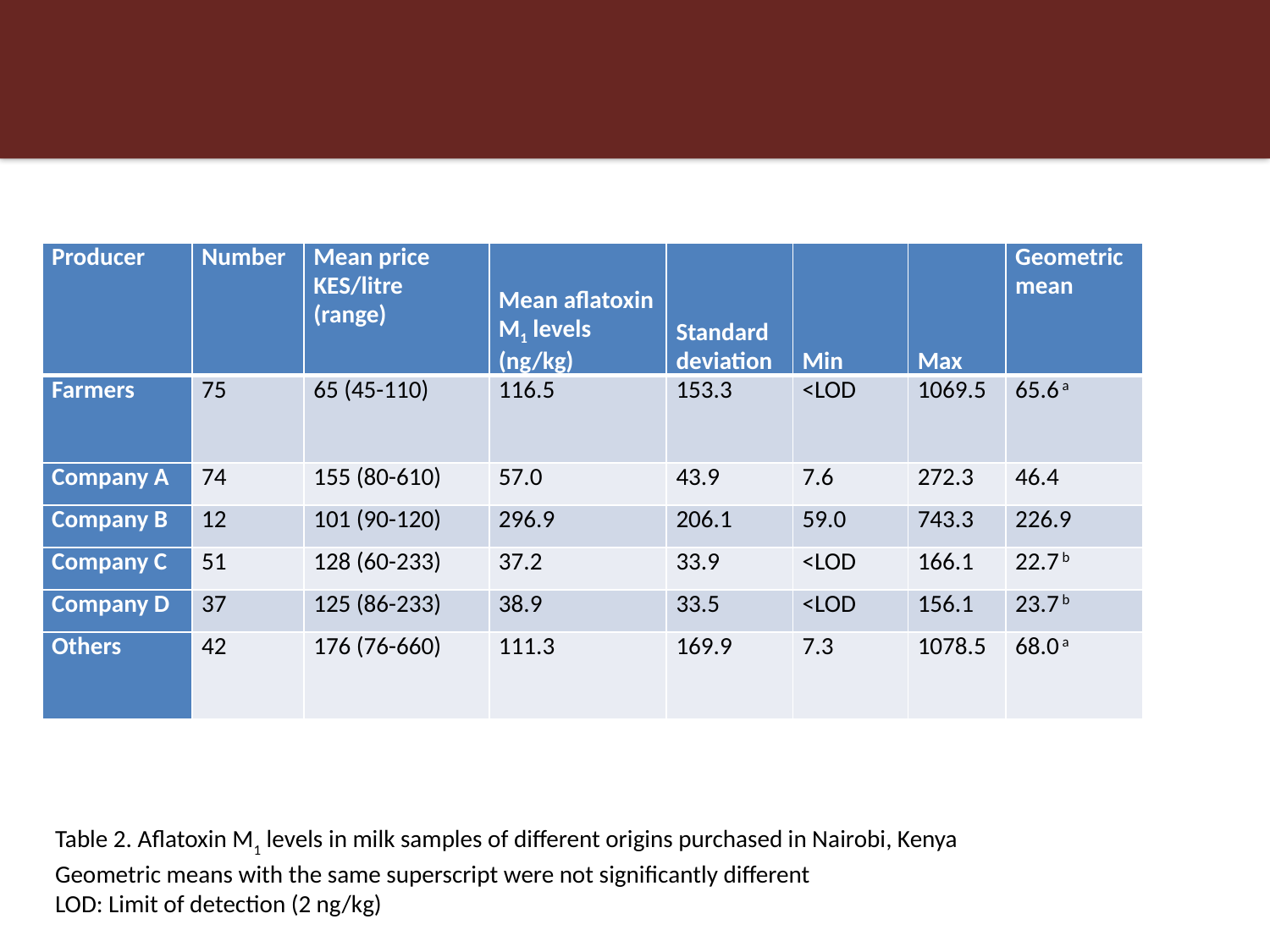

#
| Producer | Number | Mean price KES/litre (range) | Mean aflatoxin M1 levels (ng/kg) | Standard deviation | Min | Max | Geometric mean |
| --- | --- | --- | --- | --- | --- | --- | --- |
| Farmers | 75 | 65 (45-110) | 116.5 | 153.3 | <LOD | 1069.5 | 65.6 a |
| Company A | 74 | 155 (80-610) | 57.0 | 43.9 | 7.6 | 272.3 | 46.4 |
| Company B | 12 | 101 (90-120) | 296.9 | 206.1 | 59.0 | 743.3 | 226.9 |
| Company C | 51 | 128 (60-233) | 37.2 | 33.9 | <LOD | 166.1 | 22.7 b |
| Company D | 37 | 125 (86-233) | 38.9 | 33.5 | <LOD | 156.1 | 23.7 b |
| Others | 42 | 176 (76-660) | 111.3 | 169.9 | 7.3 | 1078.5 | 68.0 a |
Table 2. Aflatoxin M1 levels in milk samples of different origins purchased in Nairobi, Kenya
Geometric means with the same superscript were not significantly different
LOD: Limit of detection (2 ng/kg)